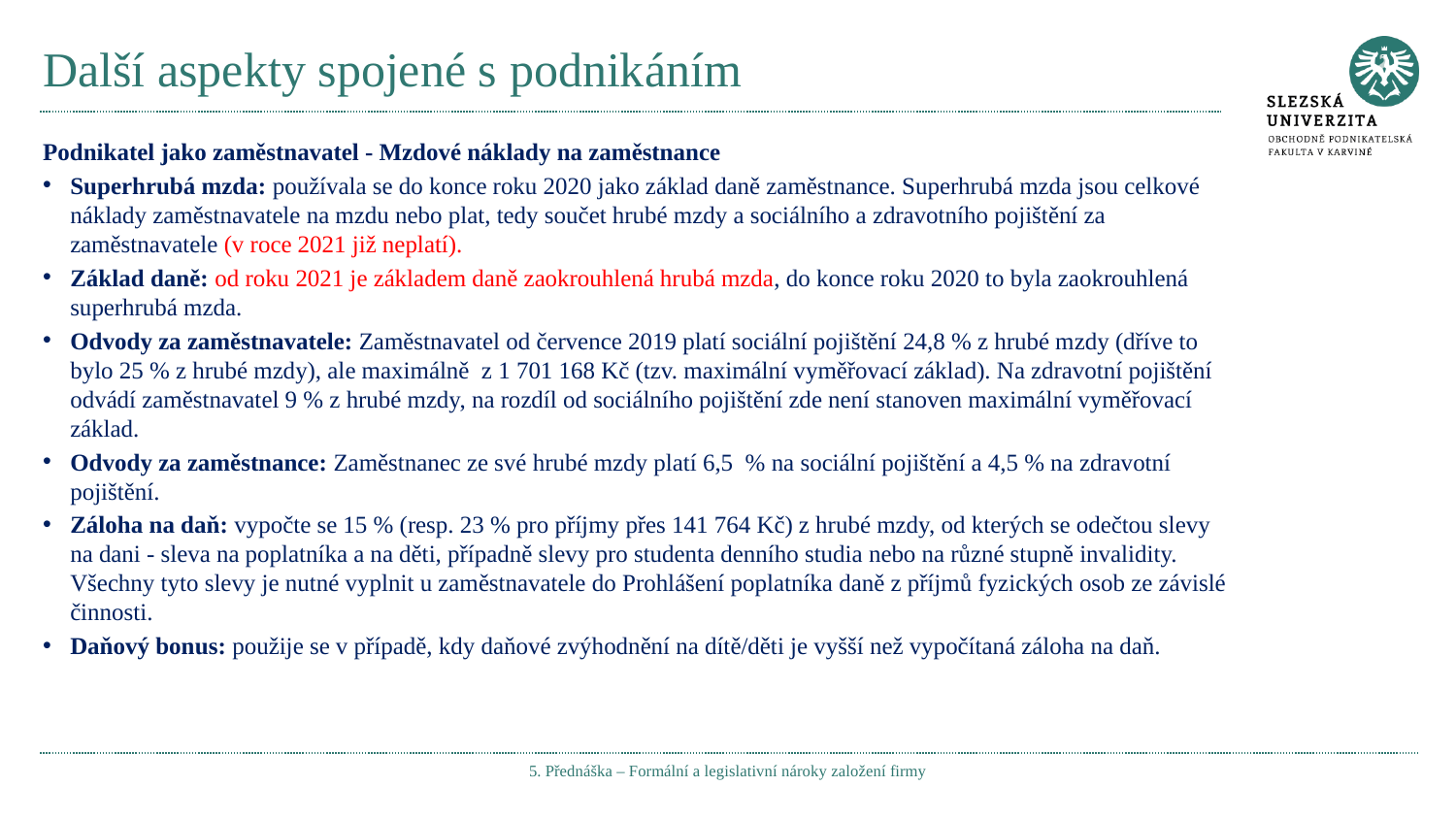

# Další aspekty spojené s podnikáním
Podnikatel jako zaměstnavatel - Mzdové náklady na zaměstnance
Superhrubá mzda: používala se do konce roku 2020 jako základ daně zaměstnance. Superhrubá mzda jsou celkové náklady zaměstnavatele na mzdu nebo plat, tedy součet hrubé mzdy a sociálního a zdravotního pojištění za zaměstnavatele (v roce 2021 již neplatí).
Základ daně: od roku 2021 je základem daně zaokrouhlená hrubá mzda, do konce roku 2020 to byla zaokrouhlená superhrubá mzda.
Odvody za zaměstnavatele: Zaměstnavatel od července 2019 platí sociální pojištění 24,8 % z hrubé mzdy (dříve to bylo 25 % z hrubé mzdy), ale maximálně  z 1 701 168 Kč (tzv. maximální vyměřovací základ). Na zdravotní pojištění odvádí zaměstnavatel 9 % z hrubé mzdy, na rozdíl od sociálního pojištění zde není stanoven maximální vyměřovací základ.
Odvody za zaměstnance: Zaměstnanec ze své hrubé mzdy platí 6,5  % na sociální pojištění a 4,5 % na zdravotní pojištění.
Záloha na daň: vypočte se 15 % (resp. 23 % pro příjmy přes 141 764 Kč) z hrubé mzdy, od kterých se odečtou slevy na dani - sleva na poplatníka a na děti, případně slevy pro studenta denního studia nebo na různé stupně invalidity. Všechny tyto slevy je nutné vyplnit u zaměstnavatele do Prohlášení poplatníka daně z příjmů fyzických osob ze závislé činnosti.
Daňový bonus: použije se v případě, kdy daňové zvýhodnění na dítě/děti je vyšší než vypočítaná záloha na daň.

5. Přednáška – Formální a legislativní nároky založení firmy